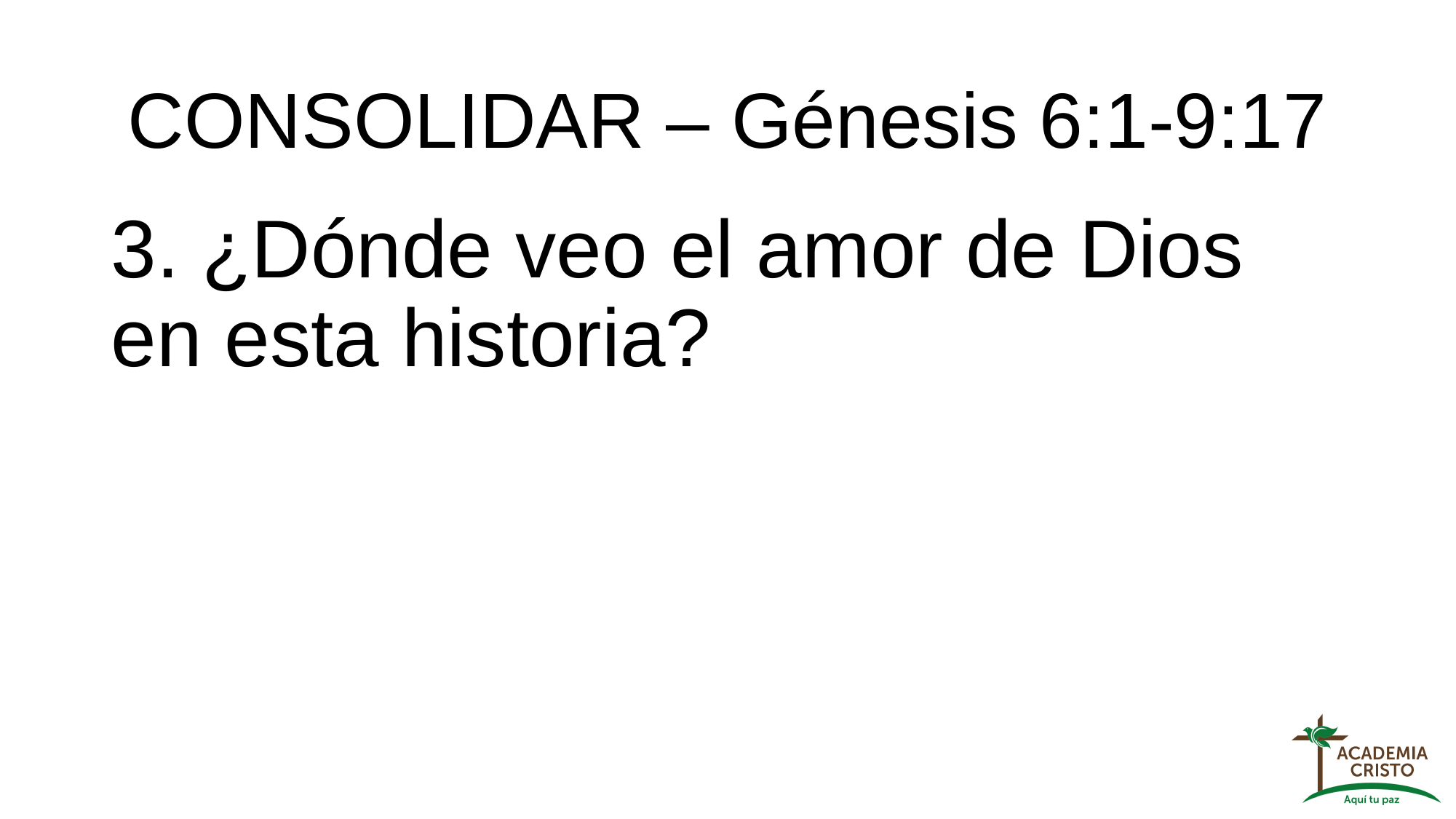

# CONSOLIDAR – Génesis 6:1-9:17
3. ¿Dónde veo el amor de Dios en esta historia?